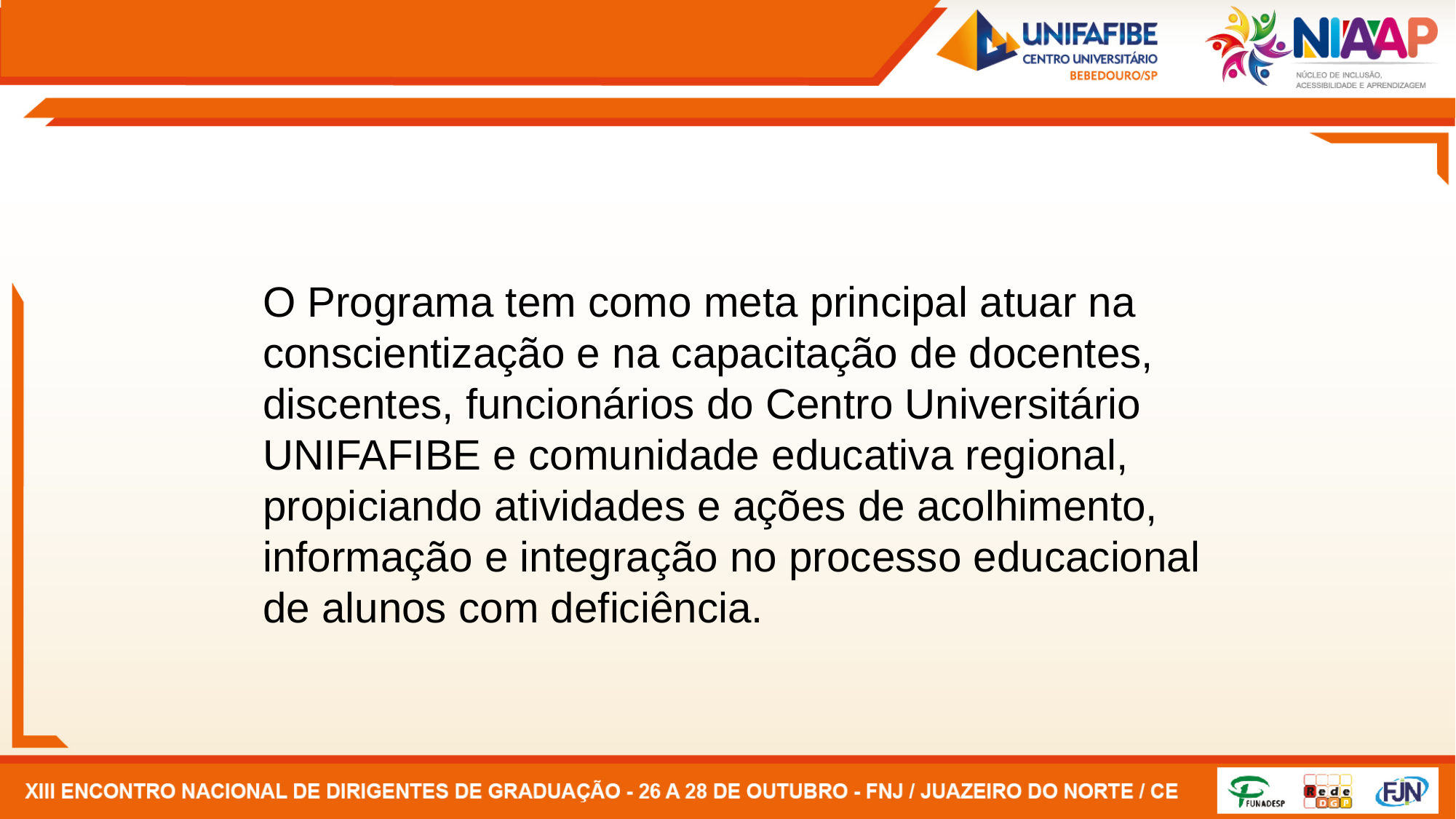

O Programa tem como meta principal atuar na conscientização e na capacitação de docentes, discentes, funcionários do Centro Universitário UNIFAFIBE e comunidade educativa regional, propiciando atividades e ações de acolhimento, informação e integração no processo educacional de alunos com deficiência.